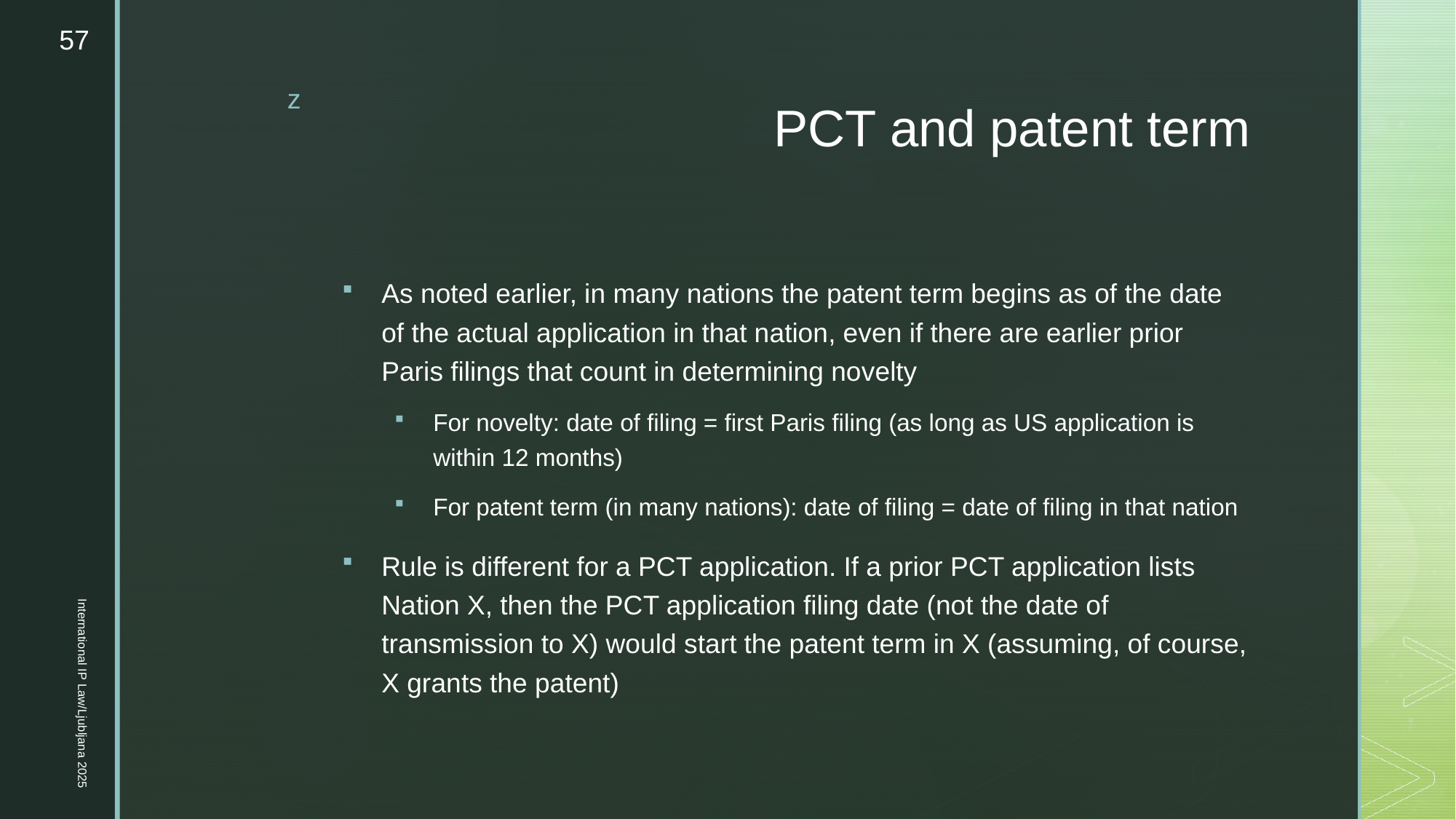

57
# PCT and patent term
As noted earlier, in many nations the patent term begins as of the date of the actual application in that nation, even if there are earlier prior Paris filings that count in determining novelty
For novelty: date of filing = first Paris filing (as long as US application is within 12 months)
For patent term (in many nations): date of filing = date of filing in that nation
Rule is different for a PCT application. If a prior PCT application lists Nation X, then the PCT application filing date (not the date of transmission to X) would start the patent term in X (assuming, of course, X grants the patent)
International IP Law/Ljubljana 2025